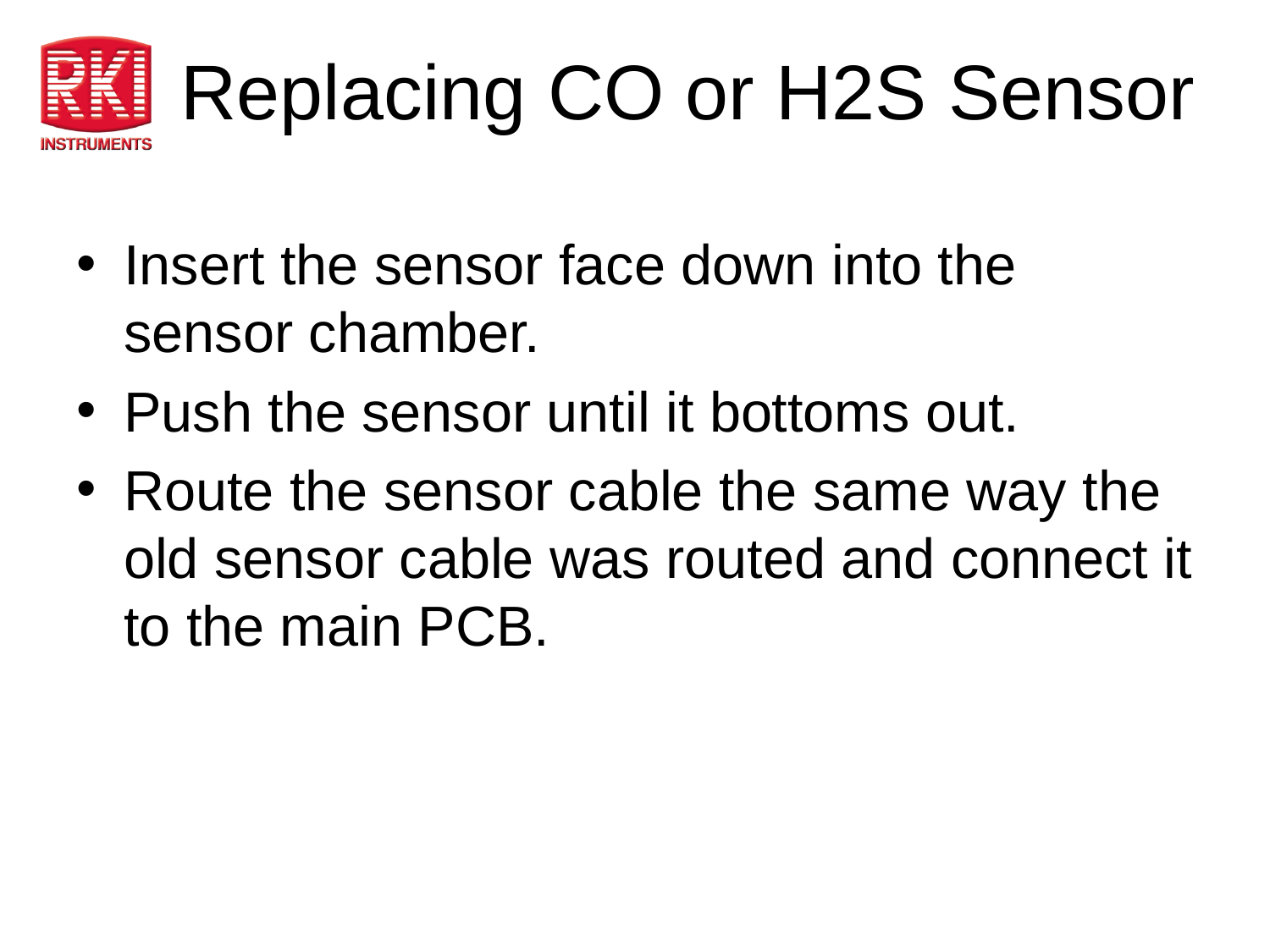

# Replacing CO or H2S Sensor
Insert the sensor face down into the sensor chamber.
Push the sensor until it bottoms out.
Route the sensor cable the same way the old sensor cable was routed and connect it to the main PCB.